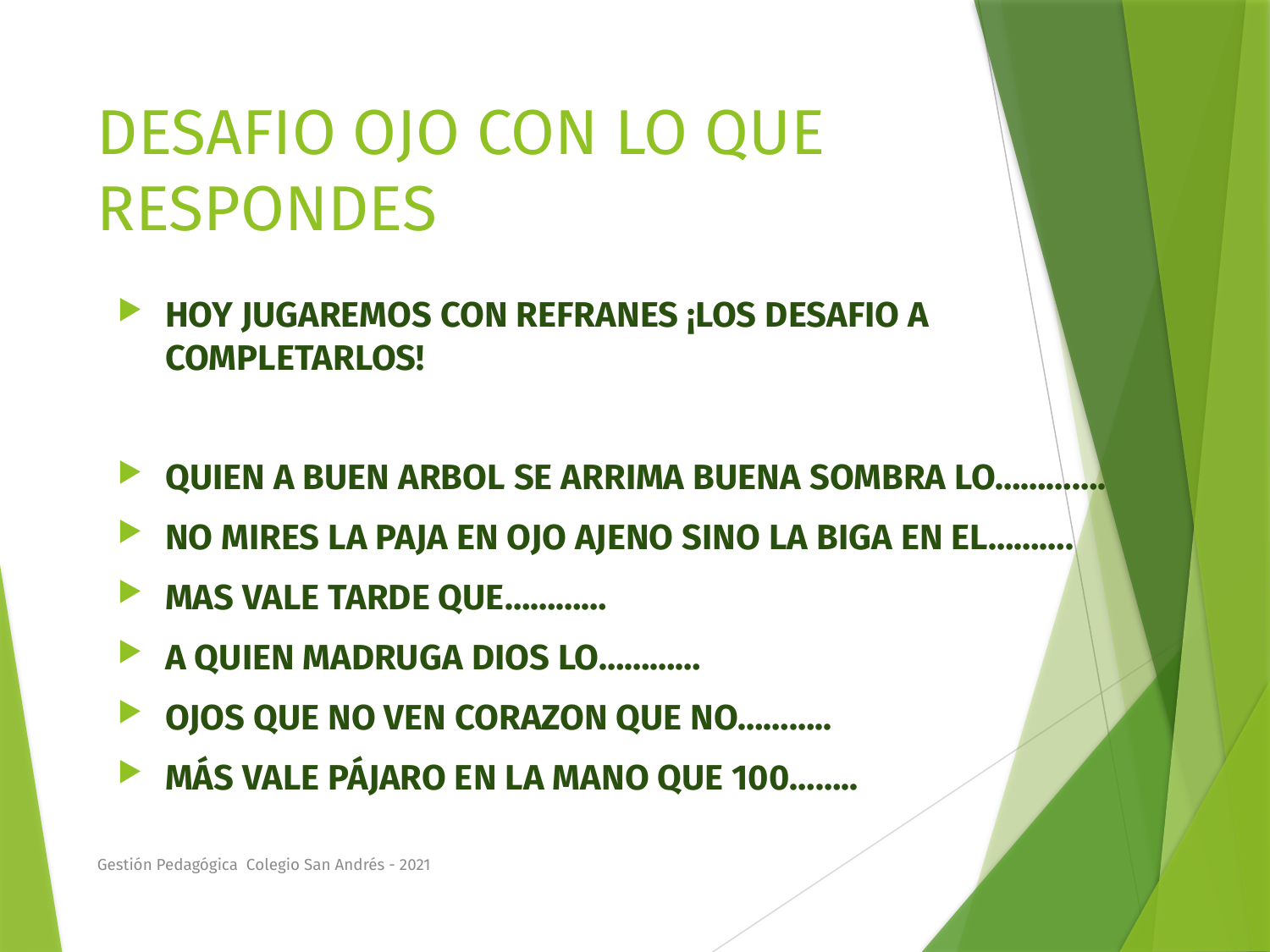

# DESAFIO OJO CON LO QUE RESPONDES
HOY JUGAREMOS CON REFRANES ¡LOS DESAFIO A COMPLETARLOS!

QUIEN A BUEN ARBOL SE ARRIMA BUENA SOMBRA LO………….
NO MIRES LA PAJA EN OJO AJENO SINO LA BIGA EN EL……….
MAS VALE TARDE QUE…………
A QUIEN MADRUGA DIOS LO…………
OJOS QUE NO VEN CORAZON QUE NO………..
MÁS VALE PÁJARO EN LA MANO QUE 100……..
Gestión Pedagógica  Colegio San Andrés - 2021